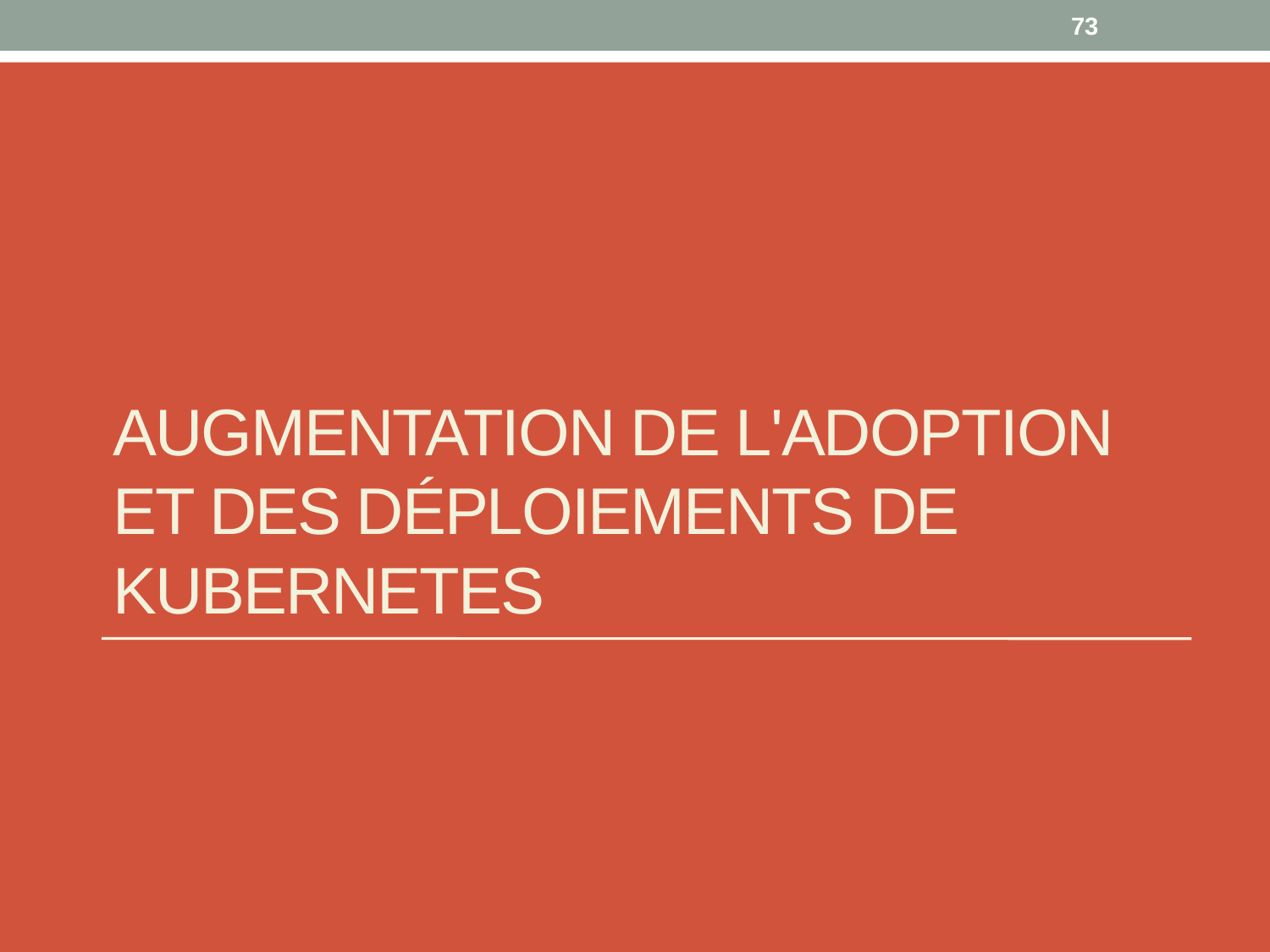

73
# Augmentation de l'adoption et des déploiements de Kubernetes